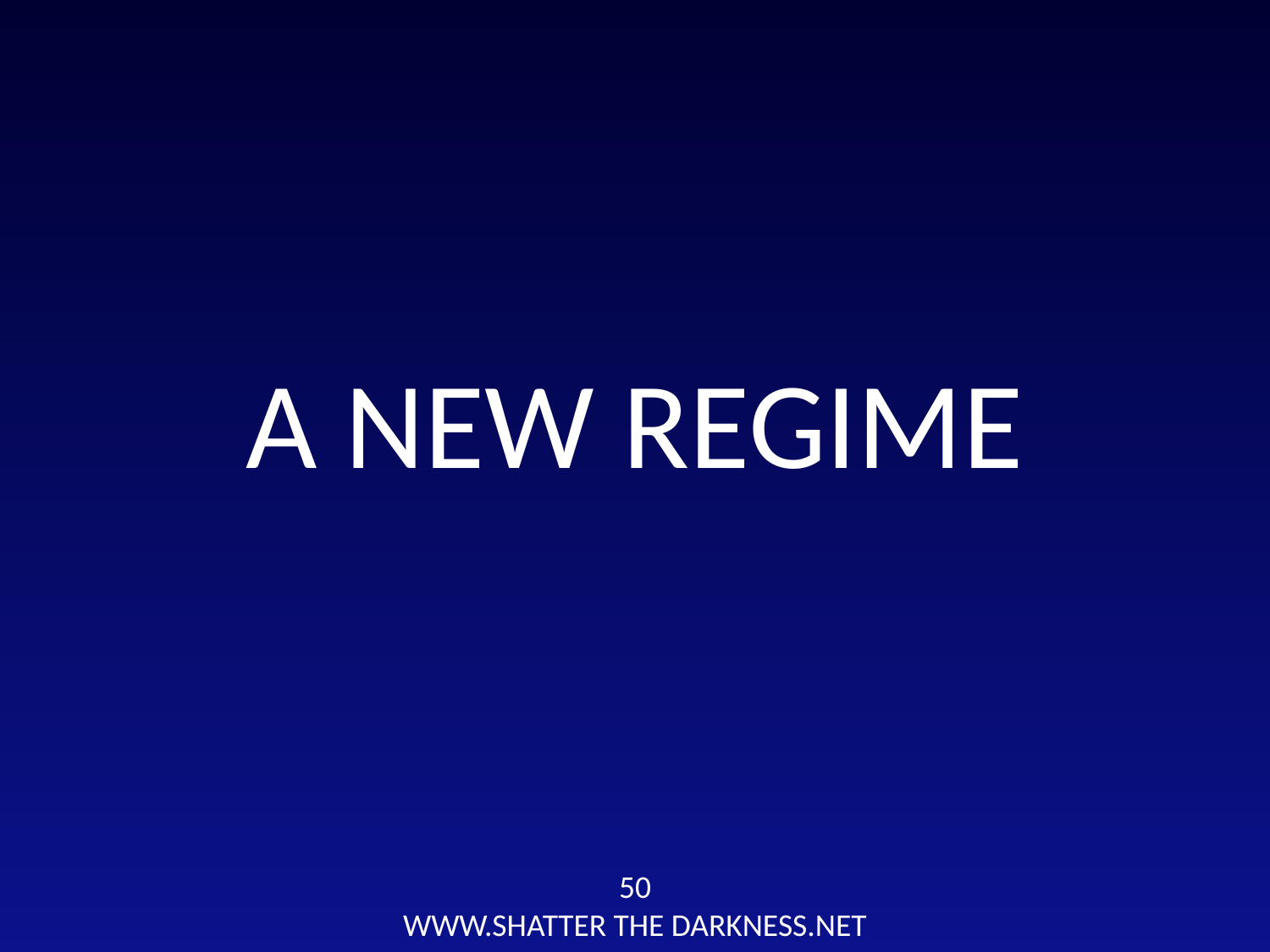

A NEW REGIME
50
WWW.SHATTER THE DARKNESS.NET